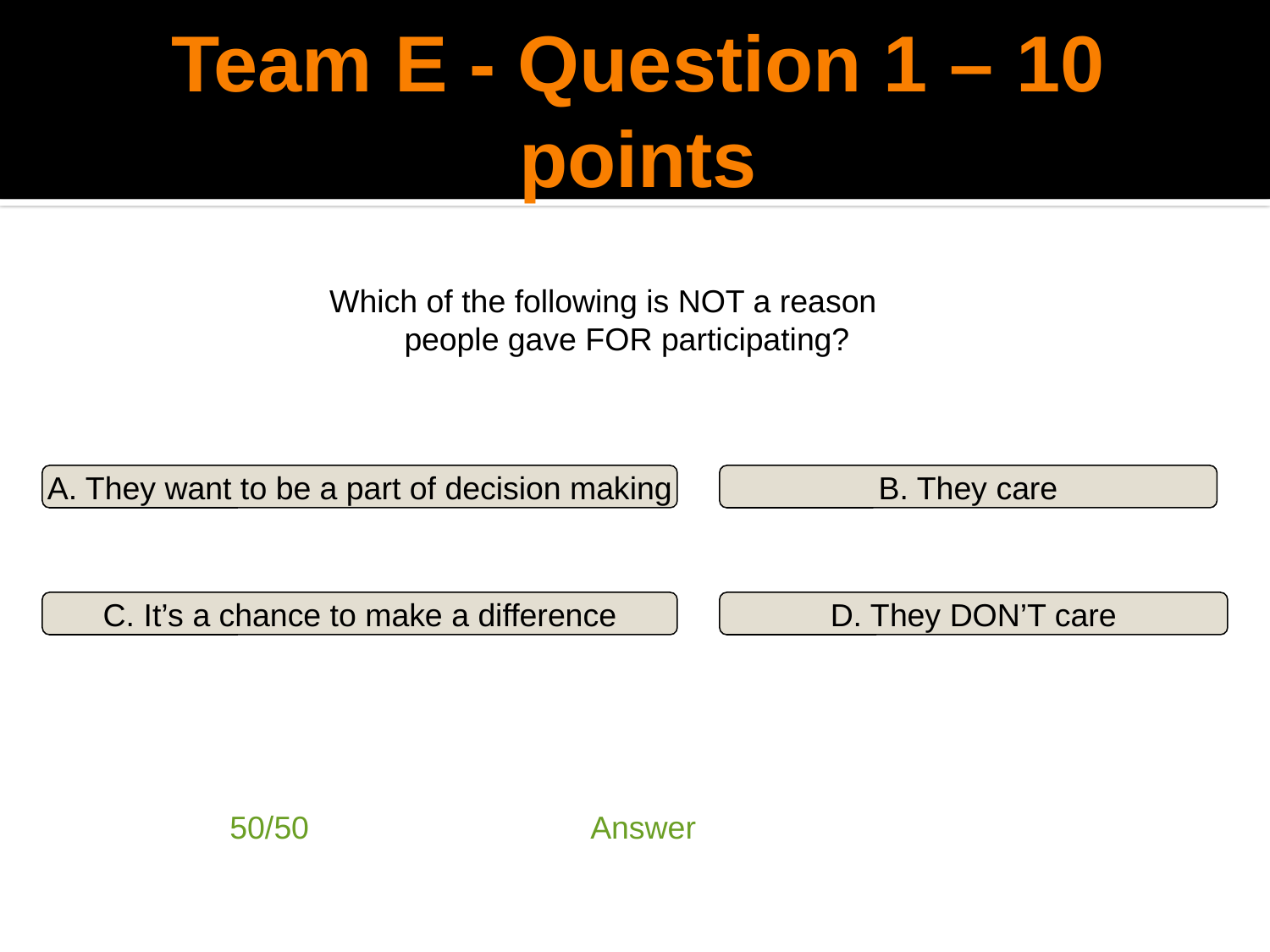

# Team E - Question 1 – 10 points
Which of the following is NOT a reason people gave FOR participating?
A. They want to be a part of decision making
B. They care
C. It’s a chance to make a difference
D. They DON’T care
| 50/50 | Answer |  |
| --- | --- | --- |